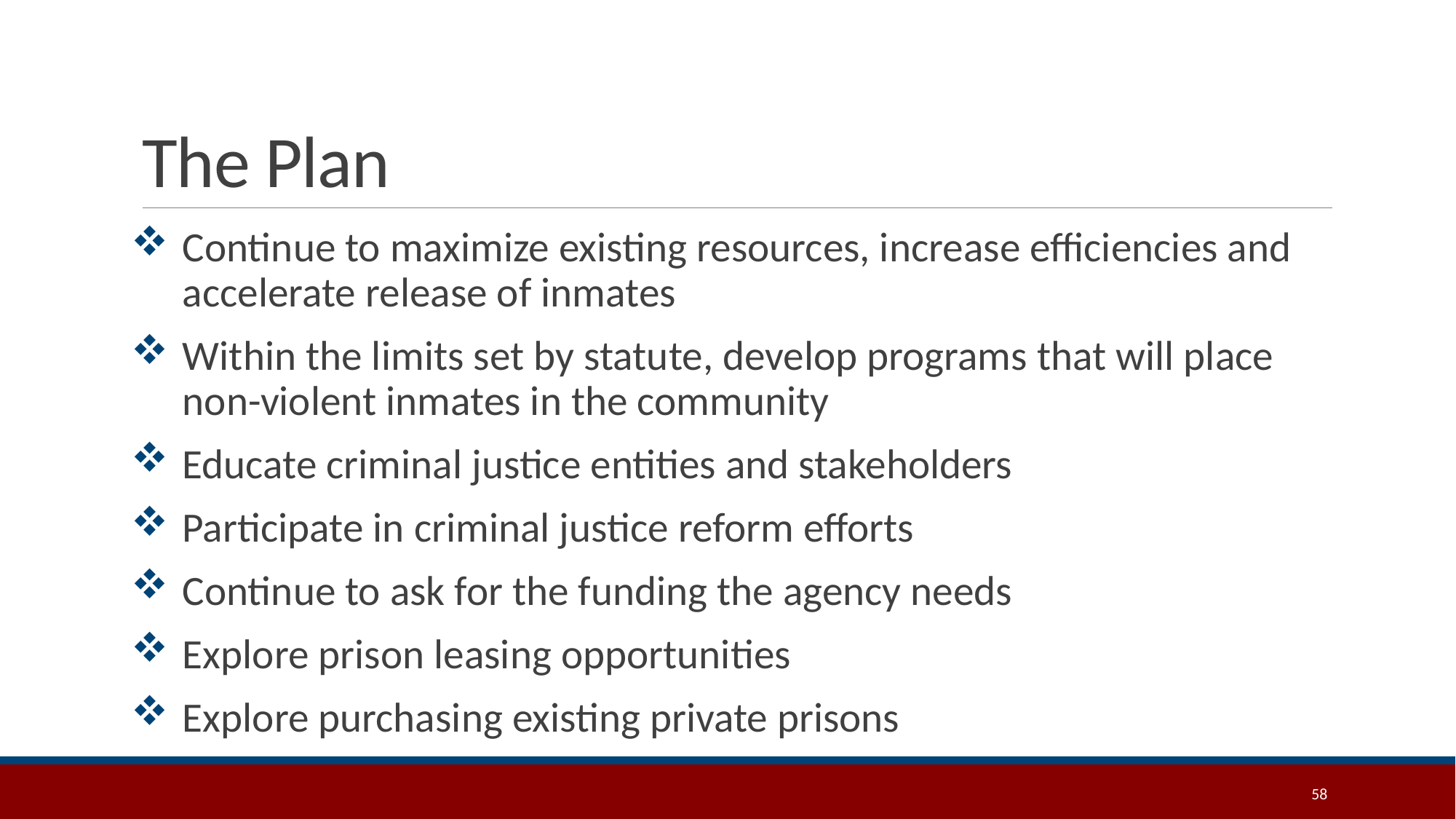

# The Plan
Continue to maximize existing resources, increase efficiencies and accelerate release of inmates
Within the limits set by statute, develop programs that will place non-violent inmates in the community
Educate criminal justice entities and stakeholders
Participate in criminal justice reform efforts
Continue to ask for the funding the agency needs
Explore prison leasing opportunities
Explore purchasing existing private prisons

58